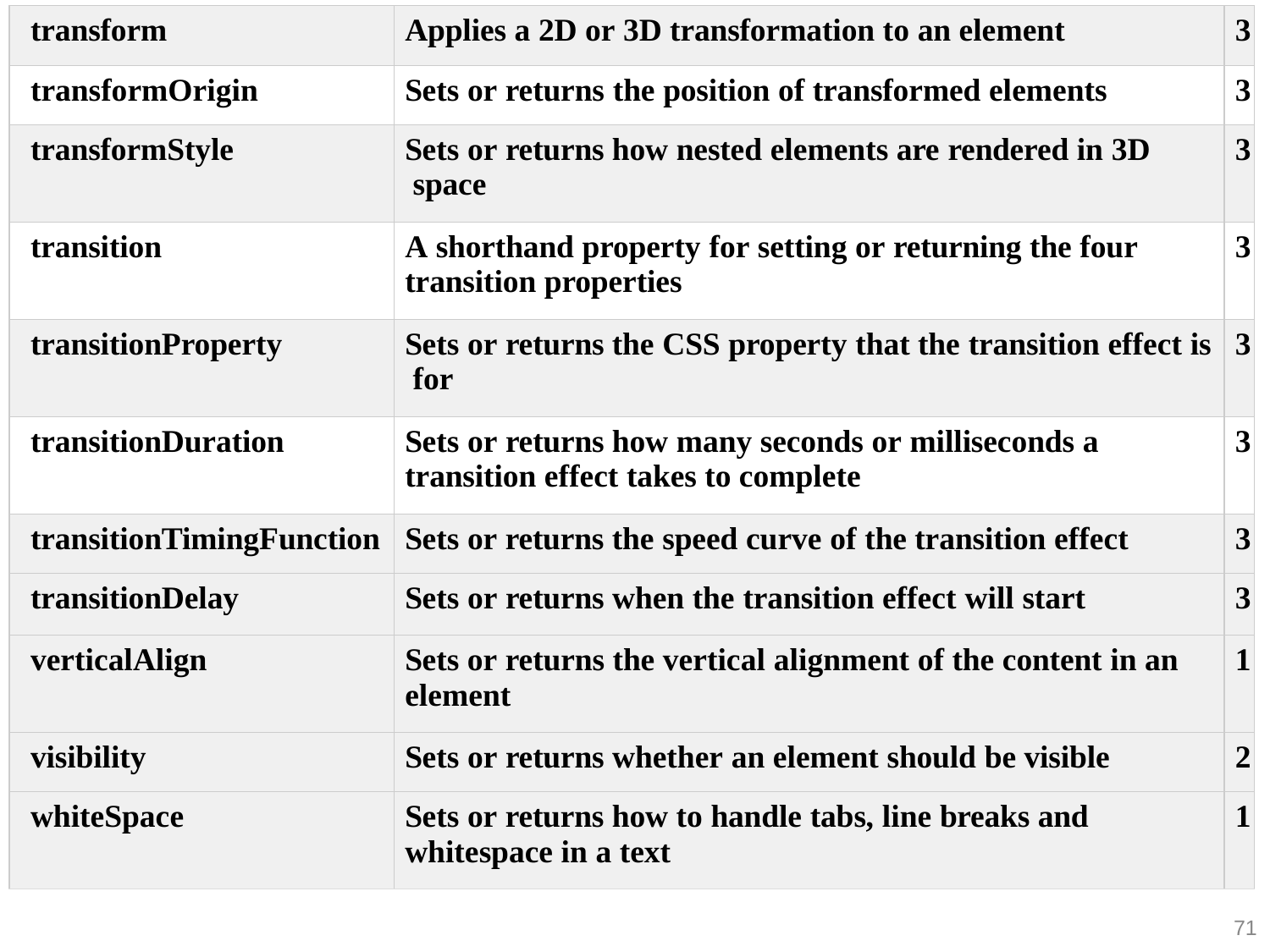

| transform | Applies a 2D or 3D transformation to an element | 3 |
| --- | --- | --- |
| transformOrigin | Sets or returns the position of transformed elements | 3 |
| transformStyle | Sets or returns how nested elements are rendered in 3D space | 3 |
| transition | A shorthand property for setting or returning the four transition properties | 3 |
| transitionProperty | Sets or returns the CSS property that the transition effect is for | 3 |
| transitionDuration | Sets or returns how many seconds or milliseconds a transition effect takes to complete | 3 |
| transitionTimingFunction | Sets or returns the speed curve of the transition effect | 3 |
| transitionDelay | Sets or returns when the transition effect will start | 3 |
| verticalAlign | Sets or returns the vertical alignment of the content in an element | 1 |
| visibility | Sets or returns whether an element should be visible | 2 |
| whiteSpace | Sets or returns how to handle tabs, line breaks and whitespace in a text | 1 |
71